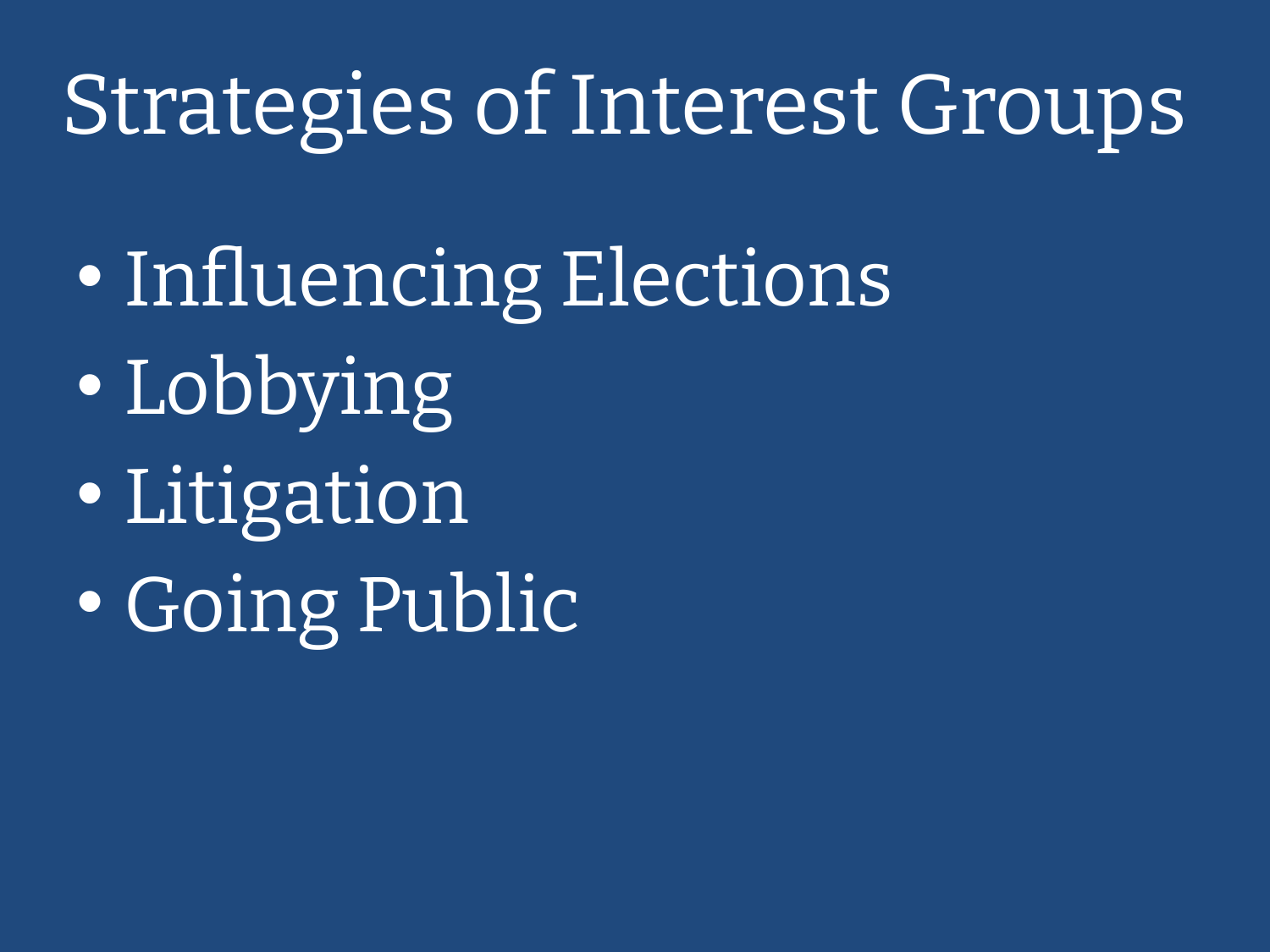

# Strategies of Interest Groups
Influencing Elections
Lobbying
Litigation
Going Public